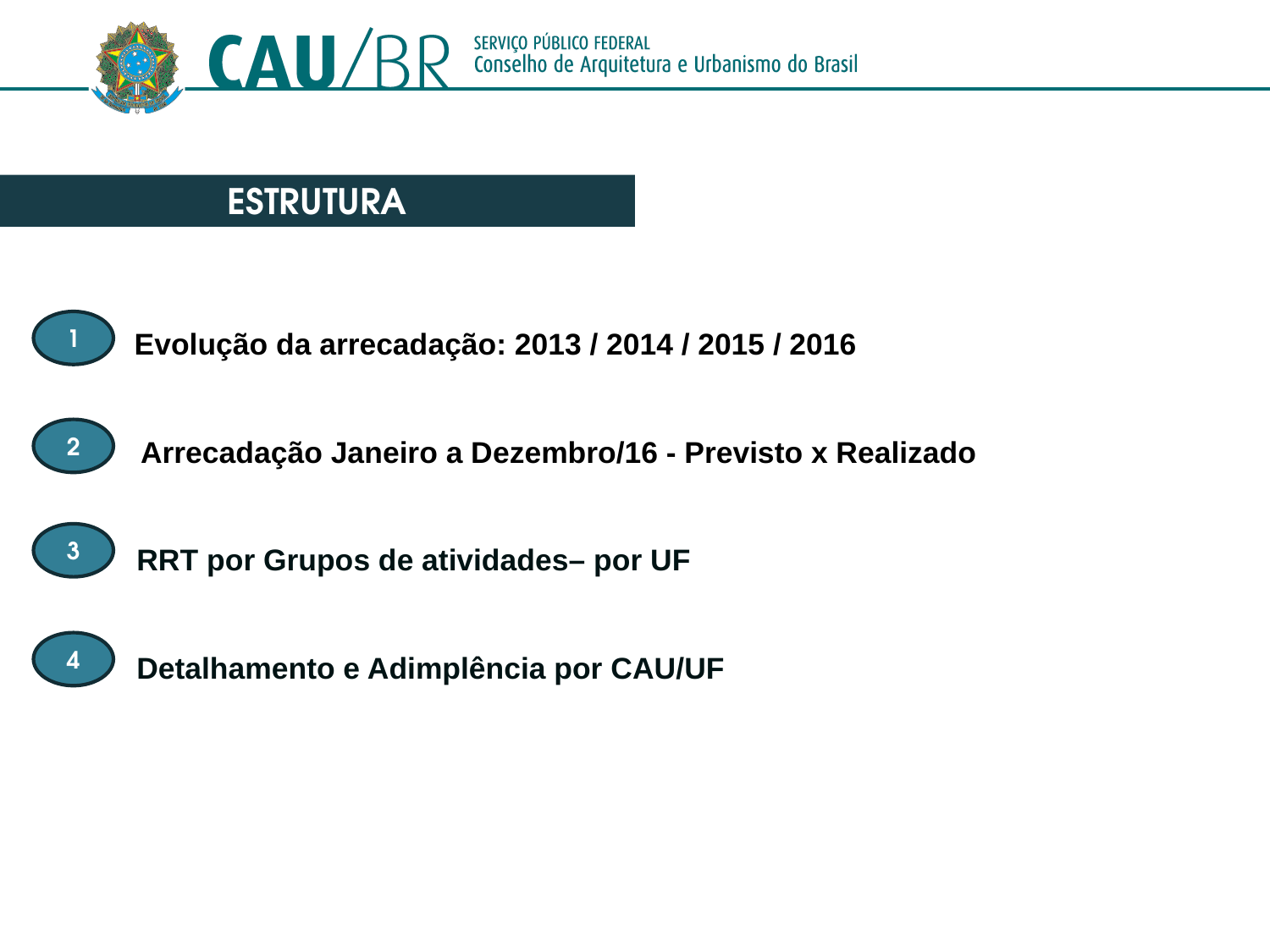

ESTRUTURA
               Evolução da arrecadação: 2013 / 2014 / 2015 / 2016

               Arrecadação Janeiro a Dezembro/16 - Previsto x Realizado

   RRT por Grupos de atividades– por UF

   Detalhamento e Adimplência por CAU/UF

1
2
3
4